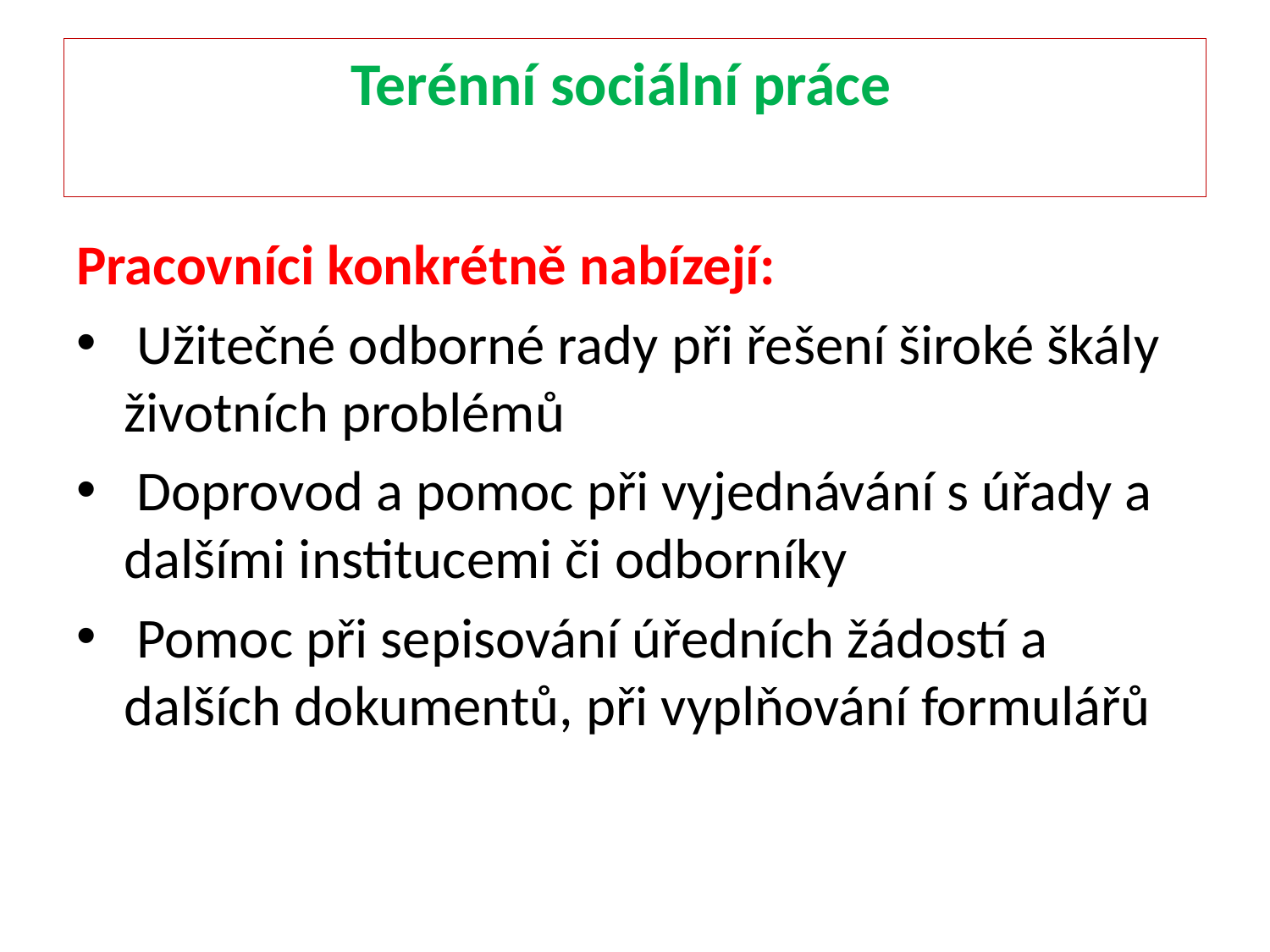

# Terénní sociální práce
Pracovníci konkrétně nabízejí:
 Užitečné odborné rady při řešení široké škály životních problémů
 Doprovod a pomoc při vyjednávání s úřady a dalšími institucemi či odborníky
 Pomoc při sepisování úředních žádostí a dalších dokumentů, při vyplňování formulářů